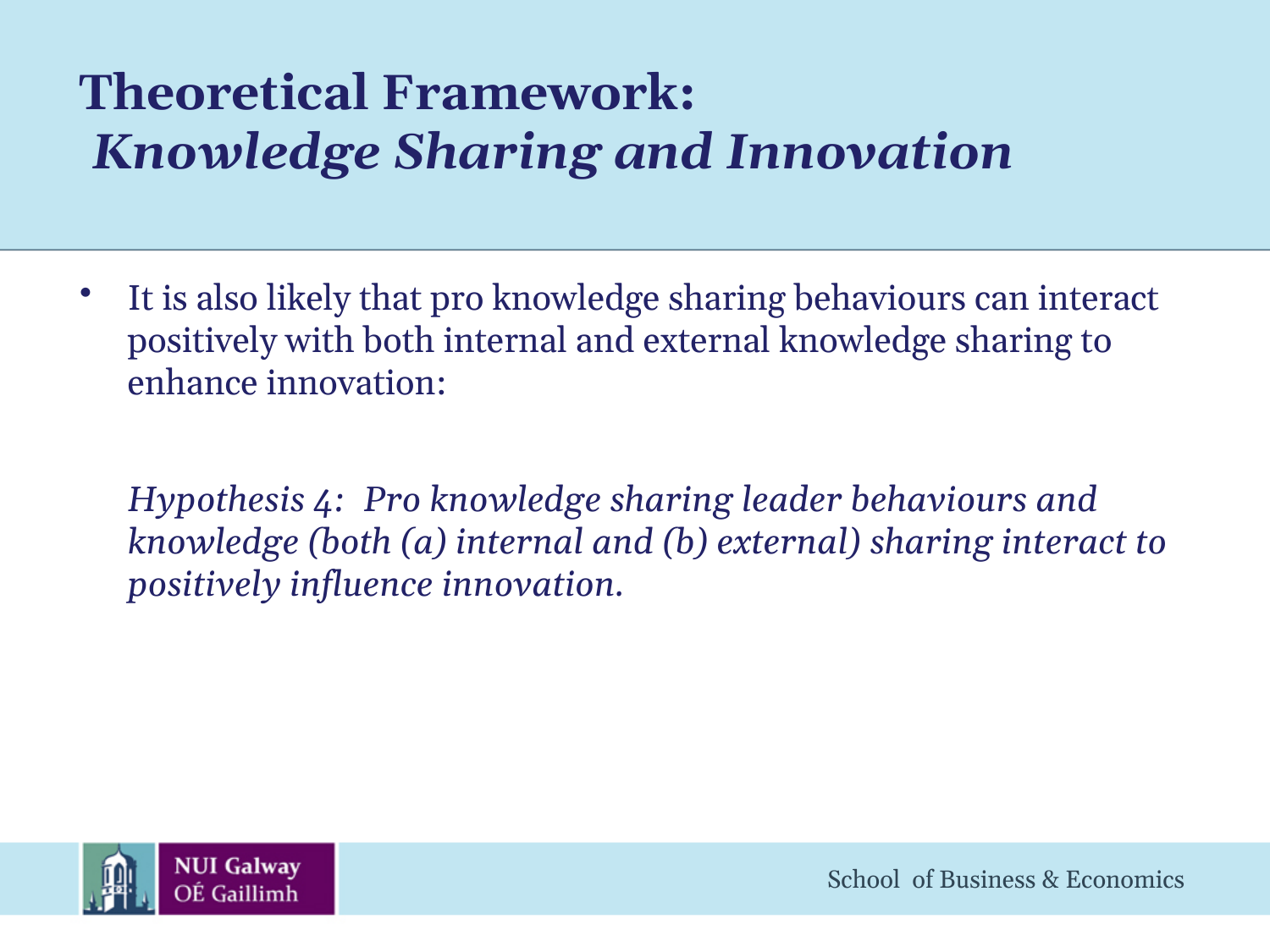

# Theoretical Framework: Knowledge Sharing and Innovation
It is also likely that pro knowledge sharing behaviours can interact positively with both internal and external knowledge sharing to enhance innovation:

	Hypothesis 4:  Pro knowledge sharing leader behaviours and knowledge (both (a) internal and (b) external) sharing interact to positively influence innovation.

School  of Business & Economics